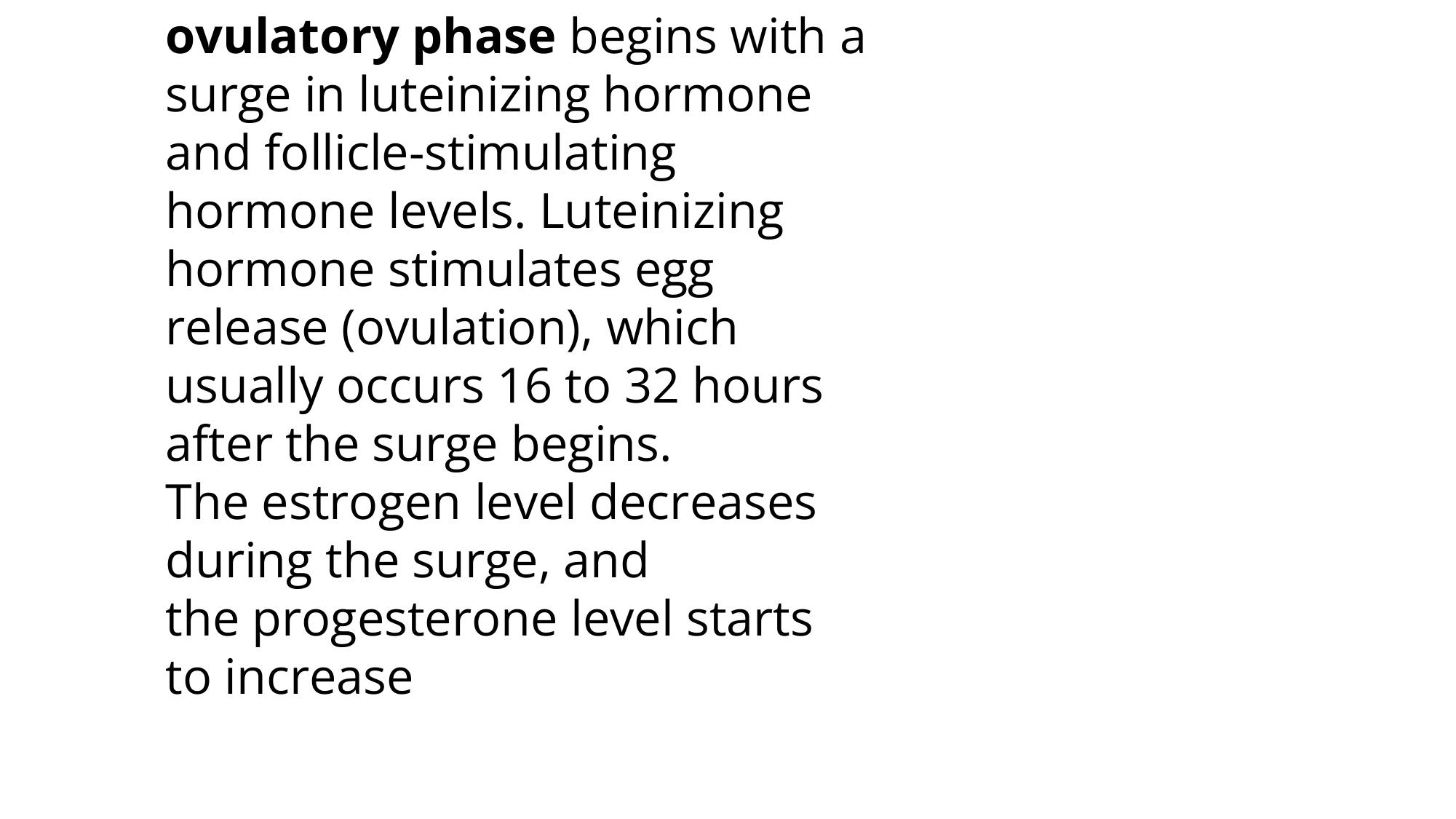

ovulatory phase begins with a surge in luteinizing hormone and follicle-stimulating hormone levels. Luteinizing hormone stimulates egg release (ovulation), which usually occurs 16 to 32 hours after the surge begins. The estrogen level decreases during the surge, and the progesterone level starts to increase